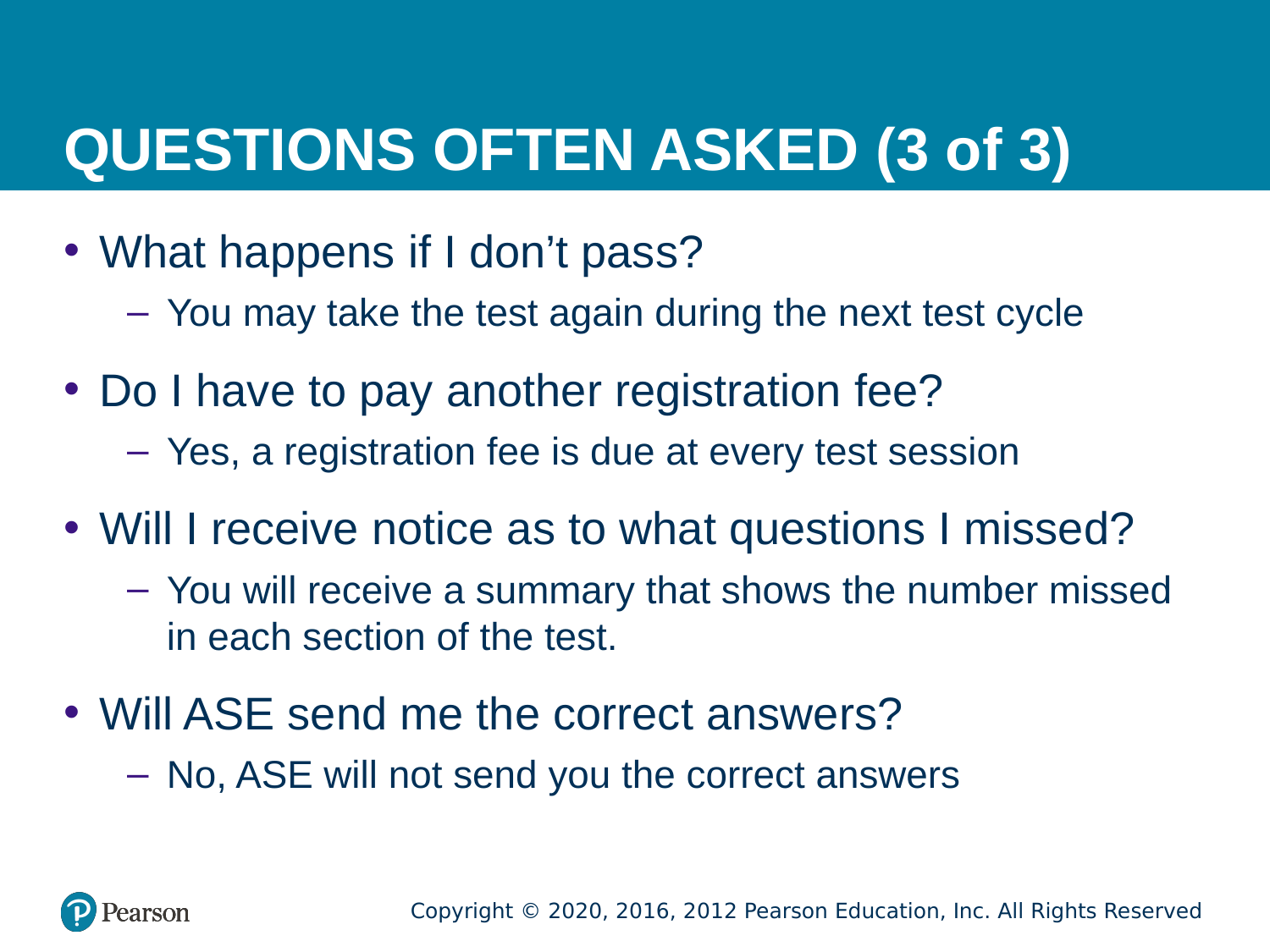

# QUESTIONS OFTEN ASKED (3 of 3)
What happens if I don’t pass?
You may take the test again during the next test cycle
Do I have to pay another registration fee?
Yes, a registration fee is due at every test session
Will I receive notice as to what questions I missed?
You will receive a summary that shows the number missed in each section of the test.
Will ASE send me the correct answers?
No, ASE will not send you the correct answers